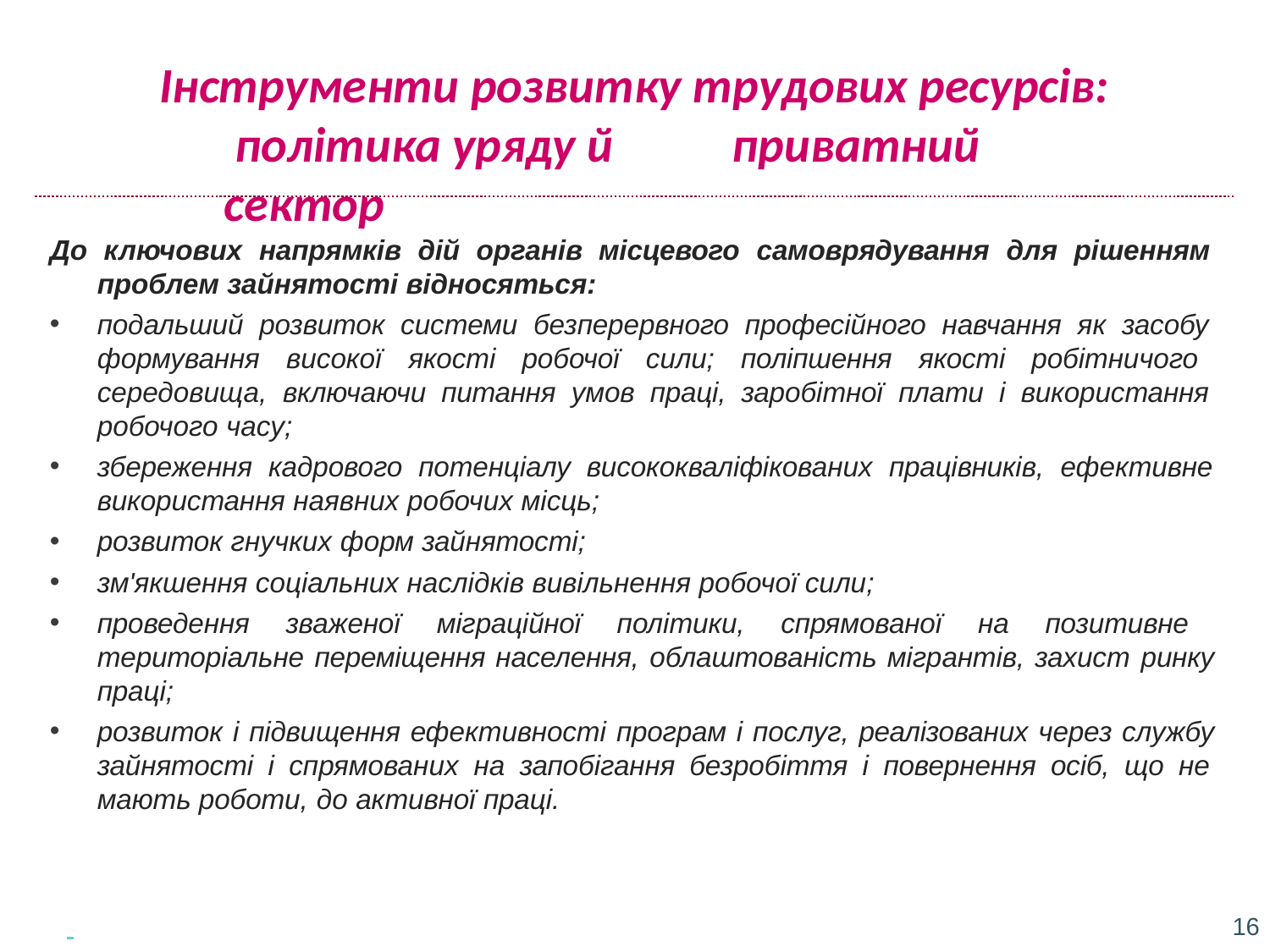

# Інструменти розвитку трудових ресурсів:  політика уряду й	приватний сектор

До ключових напрямків дій органів місцевого самоврядування для рішенням
проблем зайнятості відносяться:
подальший розвиток системи безперервного професійного навчання як засобу  формування високої якості робочої сили; поліпшення якості робітничого  середовища, включаючи питання умов праці, заробітної плати і використання  робочого часу;
збереження кадрового потенціалу висококваліфікованих працівників, ефективне
використання наявних робочих місць;
розвиток гнучких форм зайнятості;
зм'якшення соціальних наслідків вивільнення робочої сили;
проведення зваженої міграційної політики, спрямованої на позитивне  територіальне переміщення населення, облаштованість мігрантів, захист ринку  праці;
розвиток і підвищення ефективності програм і послуг, реалізованих через службу  зайнятості і спрямованих на запобігання безробіття і повернення осіб, що не  мають роботи, до активної праці.
 		16